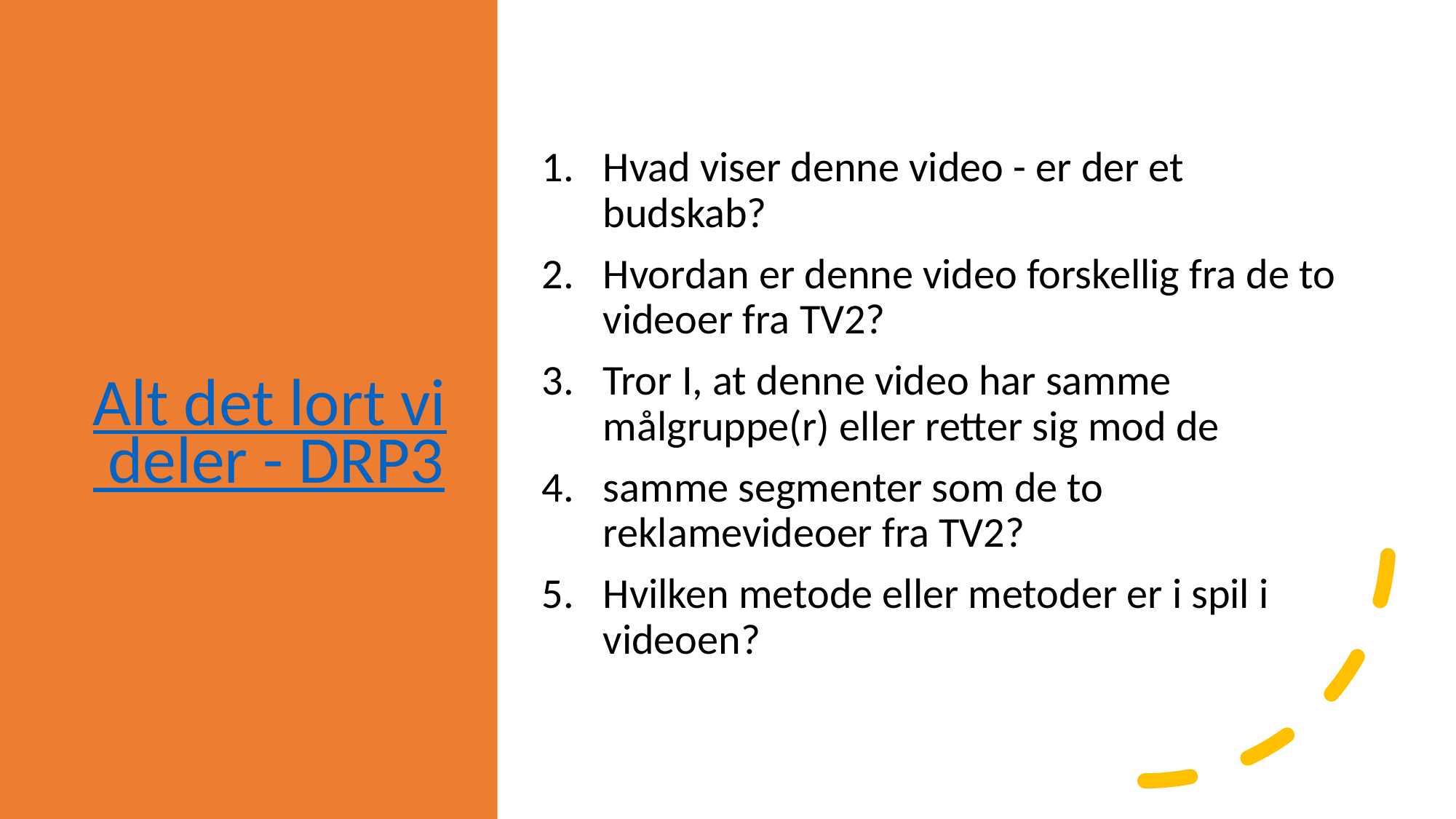

# Alt det lort vi deler - DRP3
Hvad viser denne video - er der et budskab?
Hvordan er denne video forskellig fra de to videoer fra TV2?
Tror I, at denne video har samme målgruppe(r) eller retter sig mod de
samme segmenter som de to reklamevideoer fra TV2?
Hvilken metode eller metoder er i spil i videoen?